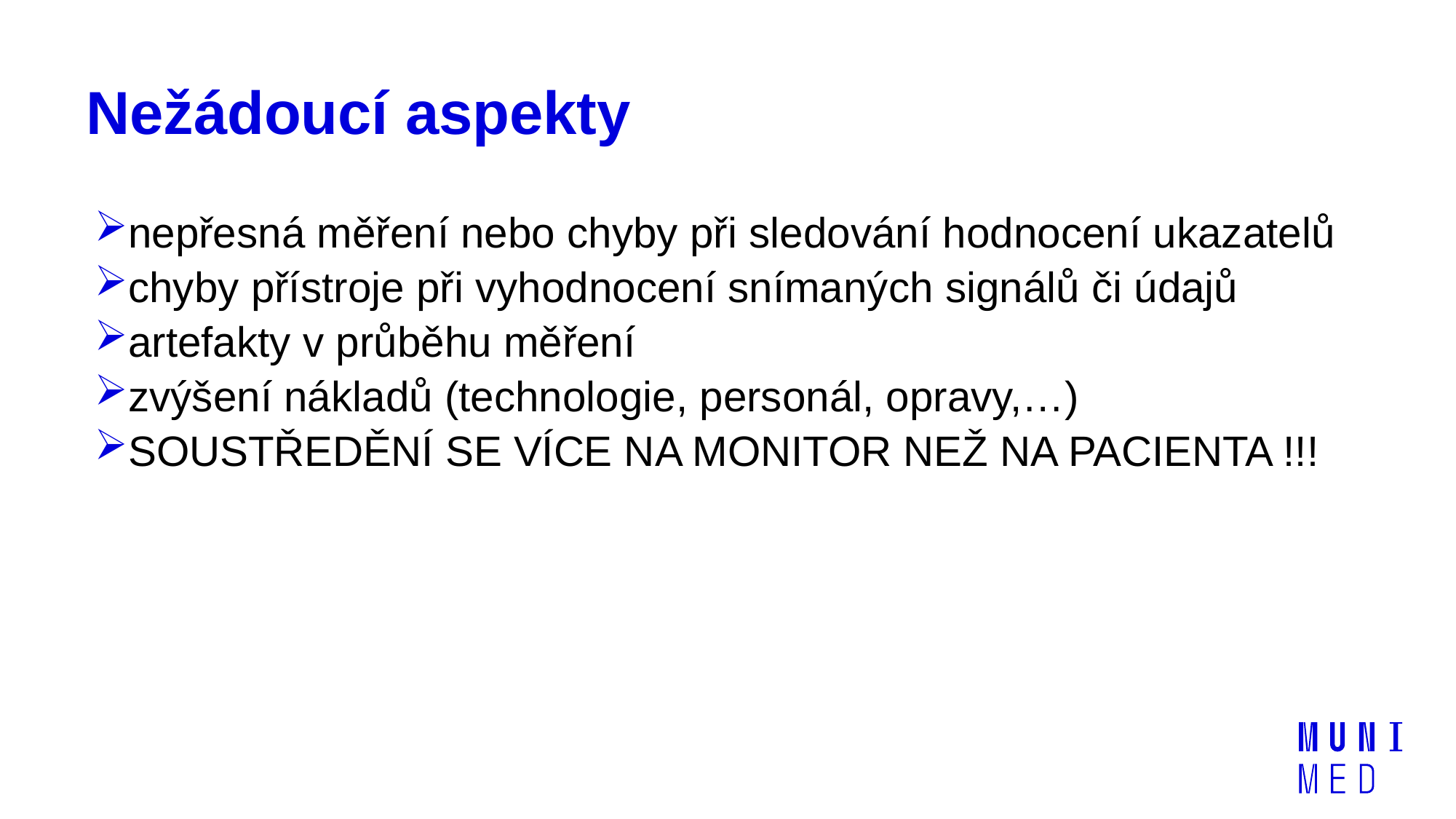

# Nežádoucí aspekty
nepřesná měření nebo chyby při sledování hodnocení ukazatelů
chyby přístroje při vyhodnocení snímaných signálů či údajů
artefakty v průběhu měření
zvýšení nákladů (technologie, personál, opravy,…)
SOUSTŘEDĚNÍ SE VÍCE NA MONITOR NEŽ NA PACIENTA !!!